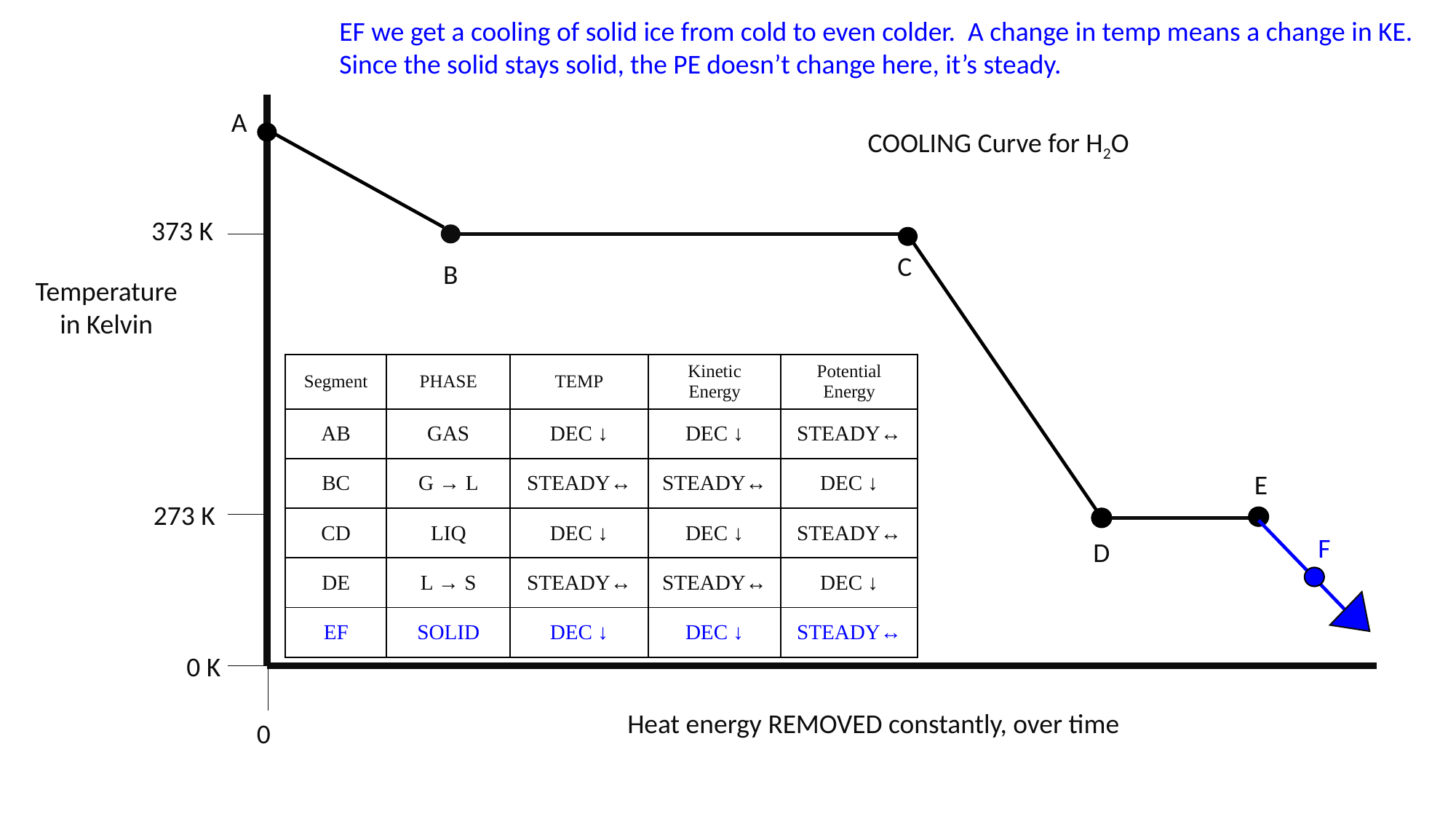

EF we get a cooling of solid ice from cold to even colder.  A change in temp means a change in KE.
Since the solid stays solid, the PE doesn’t change here, it’s steady.
A
COOLING Curve for H2O

373 K

C
B
Temperature in Kelvin
| Segment | PHASE | TEMP | Kinetic Energy | Potential Energy |
| --- | --- | --- | --- | --- |
| AB | GAS | DEC ↓ | DEC ↓ | STEADY↔ |
| BC | G → L | STEADY↔ | STEADY↔ | DEC ↓ |
| CD | LIQ | DEC ↓ | DEC ↓ | STEADY↔ |
| DE | L → S | STEADY↔ | STEADY↔ | DEC ↓ |
| EF | SOLID | DEC ↓ | DEC ↓ | STEADY↔ |
E
273 K

F
D

0 K
Heat energy REMOVED constantly, over time
0